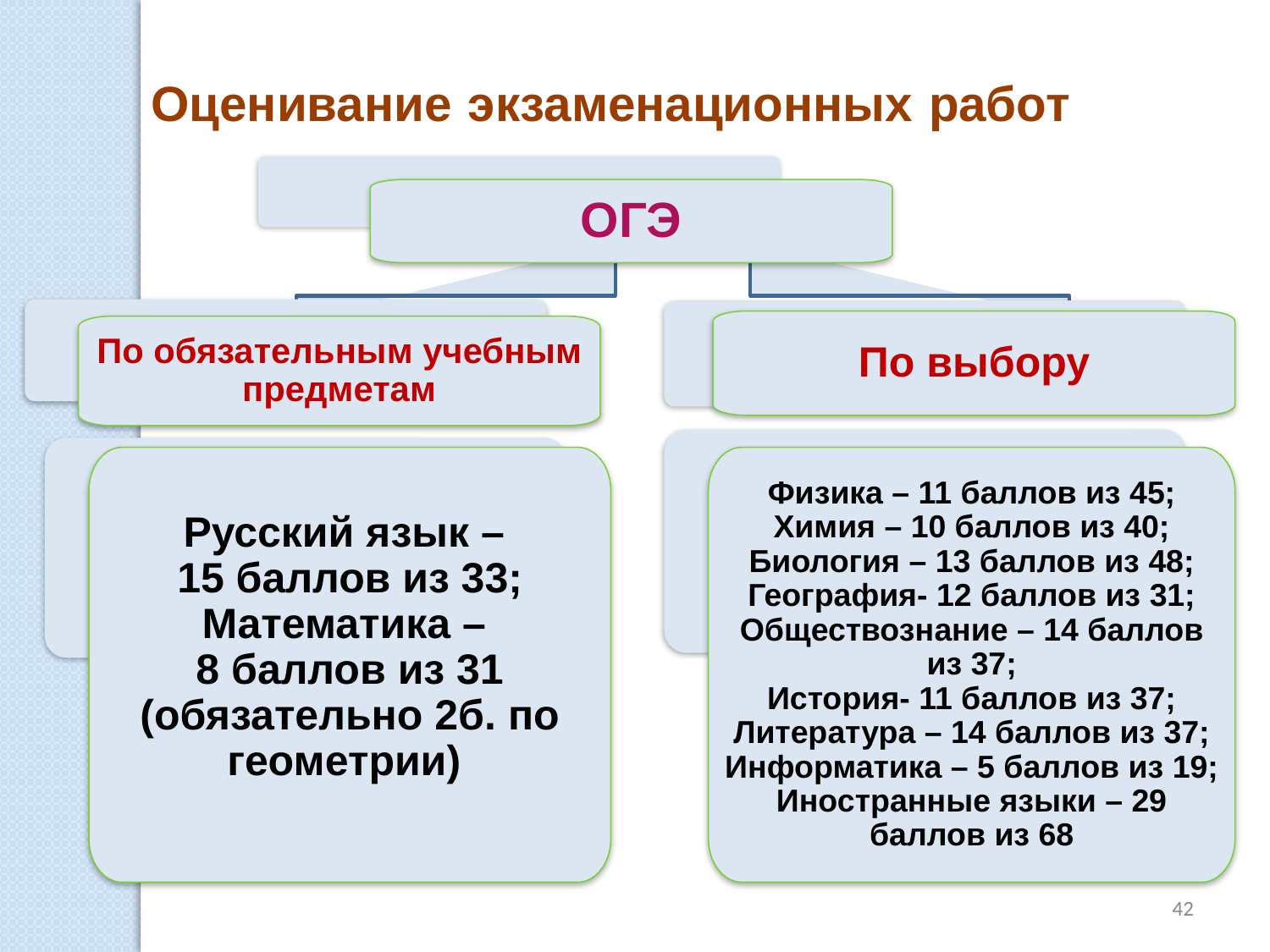

Оценивание экзаменационных работ

ОГЭ

По выбору
По обязательным учебным предметам

Русский язык –
15 баллов из 33;
Математика –
8 баллов из 31
(обязательно 2б. по геометрии)

Физика – 11 баллов из 45;
Химия – 10 баллов из 40;
Биология – 13 баллов из 48;
География- 12 баллов из 31;
Обществознание – 14 баллов из 37;
История- 11 баллов из 37;
Литература – 14 баллов из 37;
Информатика – 5 баллов из 19;
Иностранные языки – 29 баллов из 68

42